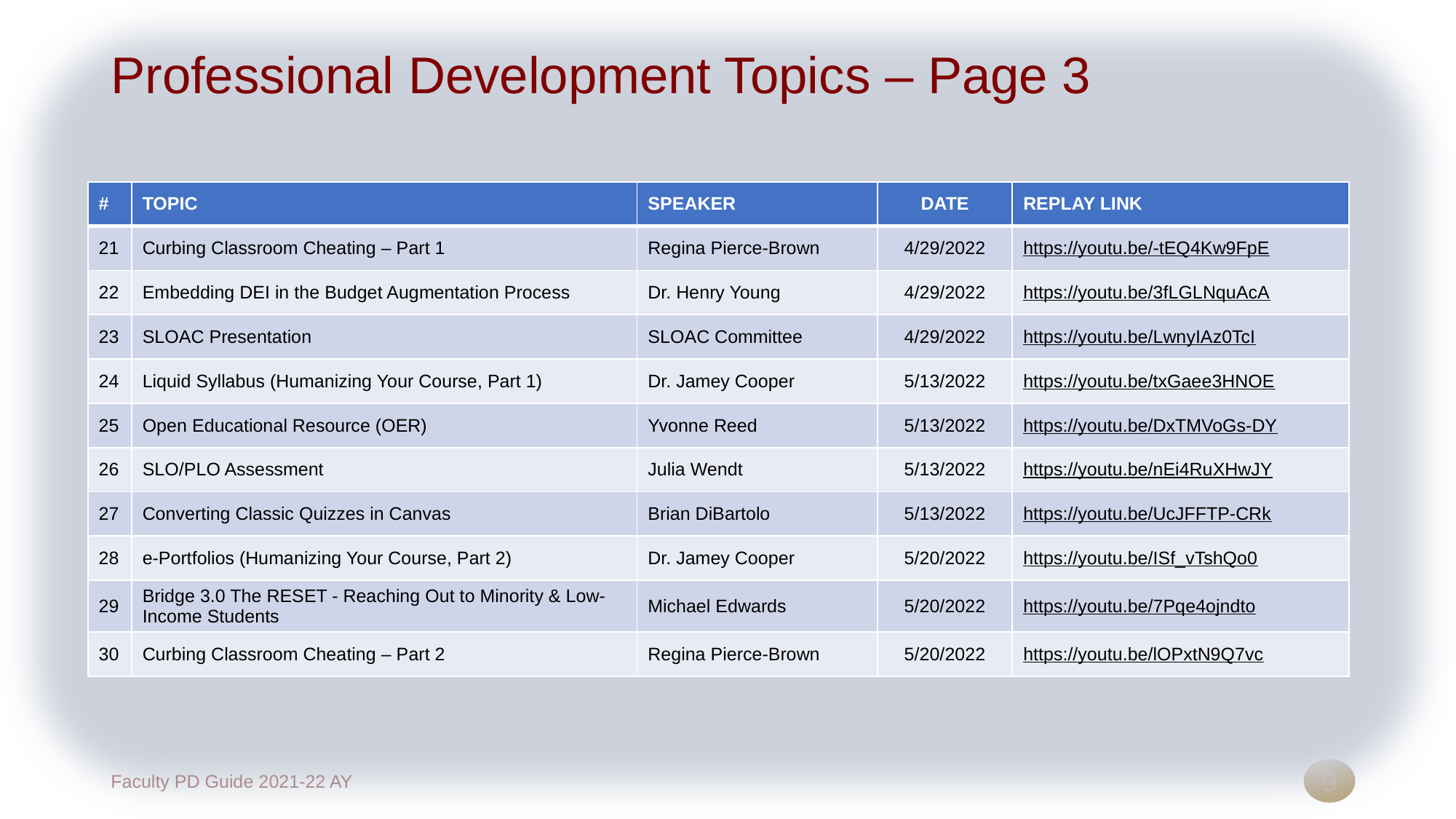

# Professional Development Topics – Page 3
| # | TOPIC | SPEAKER | DATE | REPLAY LINK |
| --- | --- | --- | --- | --- |
| 21 | Curbing Classroom Cheating – Part 1 | Regina Pierce-Brown | 4/29/2022 | https://youtu.be/-tEQ4Kw9FpE |
| 22 | Embedding DEI in the Budget Augmentation Process | Dr. Henry Young | 4/29/2022 | https://youtu.be/3fLGLNquAcA |
| 23 | SLOAC Presentation | SLOAC Committee | 4/29/2022 | https://youtu.be/LwnyIAz0TcI |
| 24 | Liquid Syllabus (Humanizing Your Course, Part 1) | Dr. Jamey Cooper | 5/13/2022 | https://youtu.be/txGaee3HNOE |
| 25 | Open Educational Resource (OER) | Yvonne Reed | 5/13/2022 | https://youtu.be/DxTMVoGs-DY |
| 26 | SLO/PLO Assessment | Julia Wendt | 5/13/2022 | https://youtu.be/nEi4RuXHwJY |
| 27 | Converting Classic Quizzes in Canvas | Brian DiBartolo | 5/13/2022 | https://youtu.be/UcJFFTP-CRk |
| 28 | e-Portfolios (Humanizing Your Course, Part 2) | Dr. Jamey Cooper | 5/20/2022 | https://youtu.be/ISf\_vTshQo0 |
| 29 | Bridge 3.0 The RESET - Reaching Out to Minority & Low-Income Students | Michael Edwards | 5/20/2022 | https://youtu.be/7Pqe4ojndto |
| 30 | Curbing Classroom Cheating – Part 2 | Regina Pierce-Brown | 5/20/2022 | https://youtu.be/lOPxtN9Q7vc |
9
Faculty PD Guide 2021-22 AY